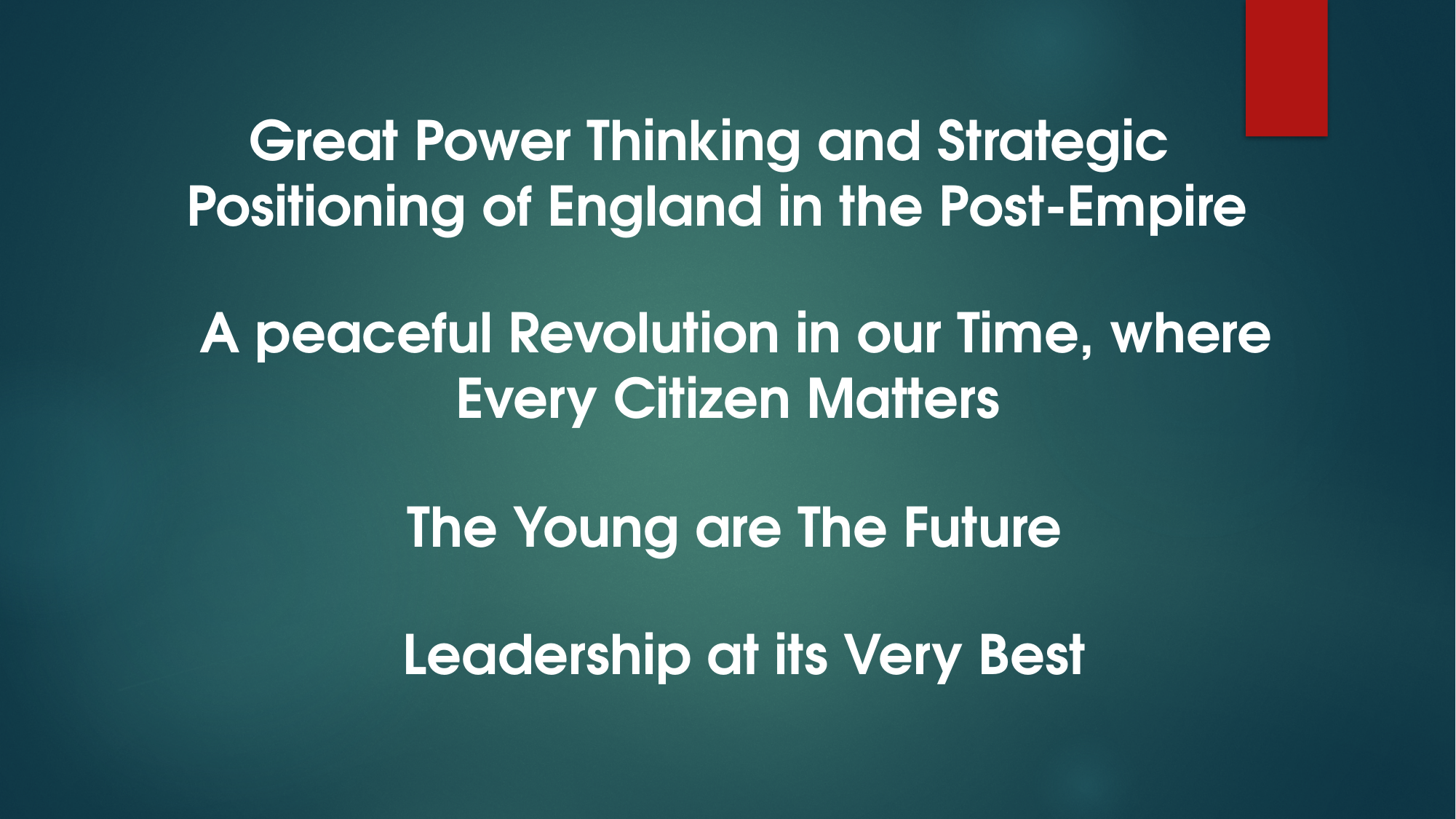

Great Power Thinking and Strategic
Positioning of England in the Post-Empire
A peaceful Revolution in our Time, where Every Citizen Matters

The Young are The Future
Leadership at its Very Best